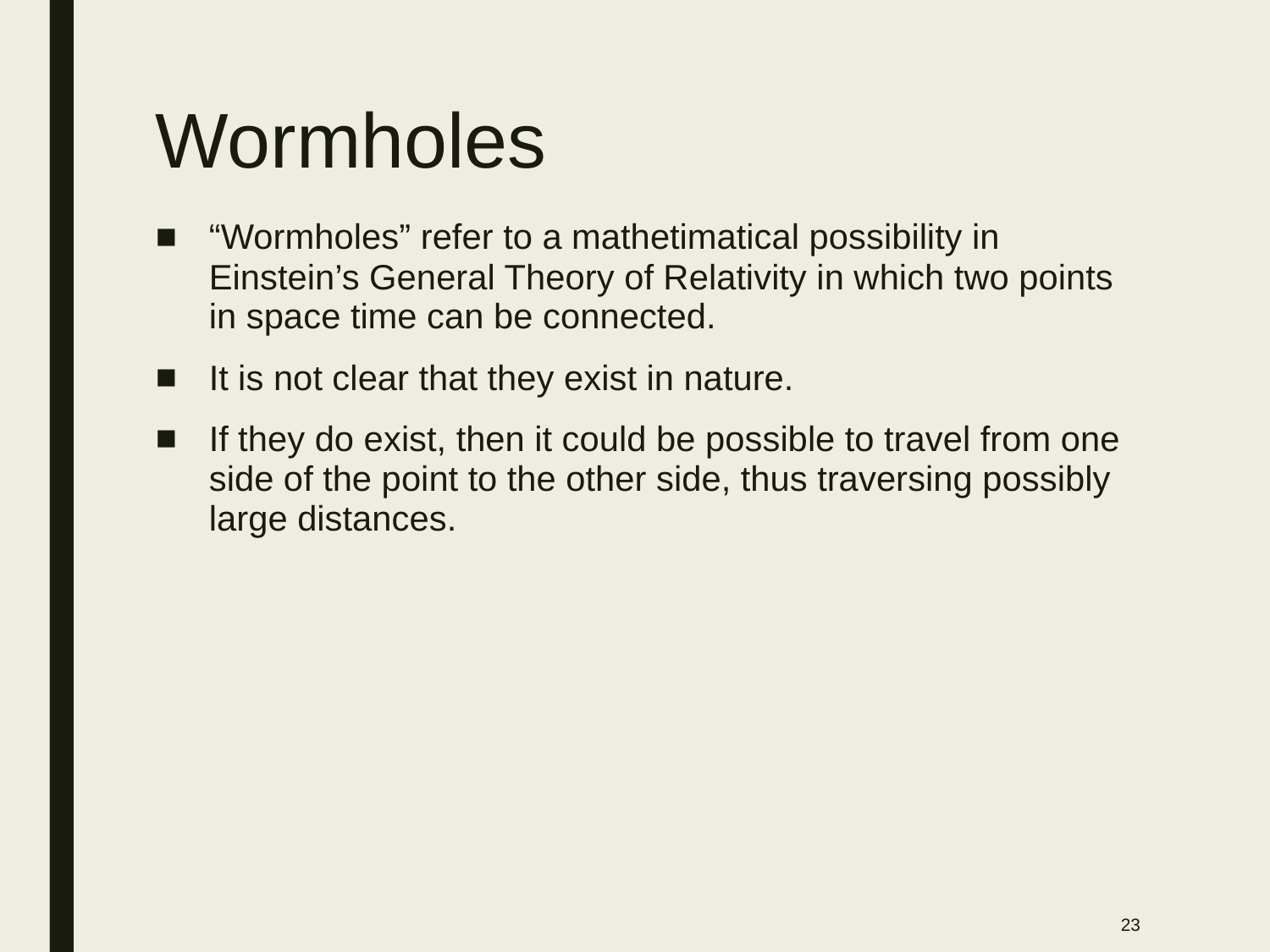

# Wormholes
“Wormholes” refer to a mathetimatical possibility in Einstein’s General Theory of Relativity in which two points in space time can be connected.
It is not clear that they exist in nature.
If they do exist, then it could be possible to travel from one side of the point to the other side, thus traversing possibly large distances.
23